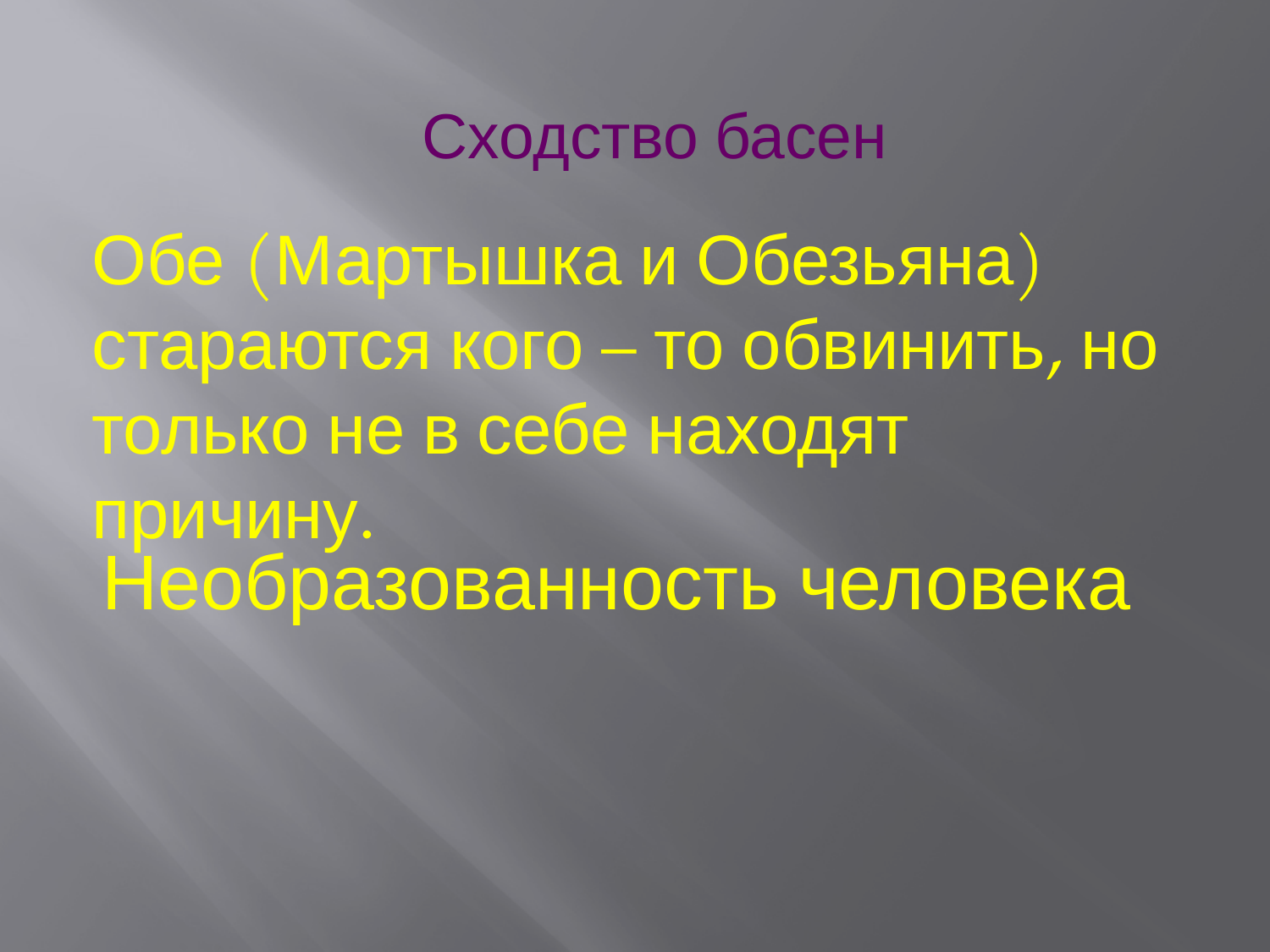

Сходство басен
Обе (Мартышка и Обезьяна) стараются кого – то обвинить, но только не в себе находят причину.

Необразованность человека